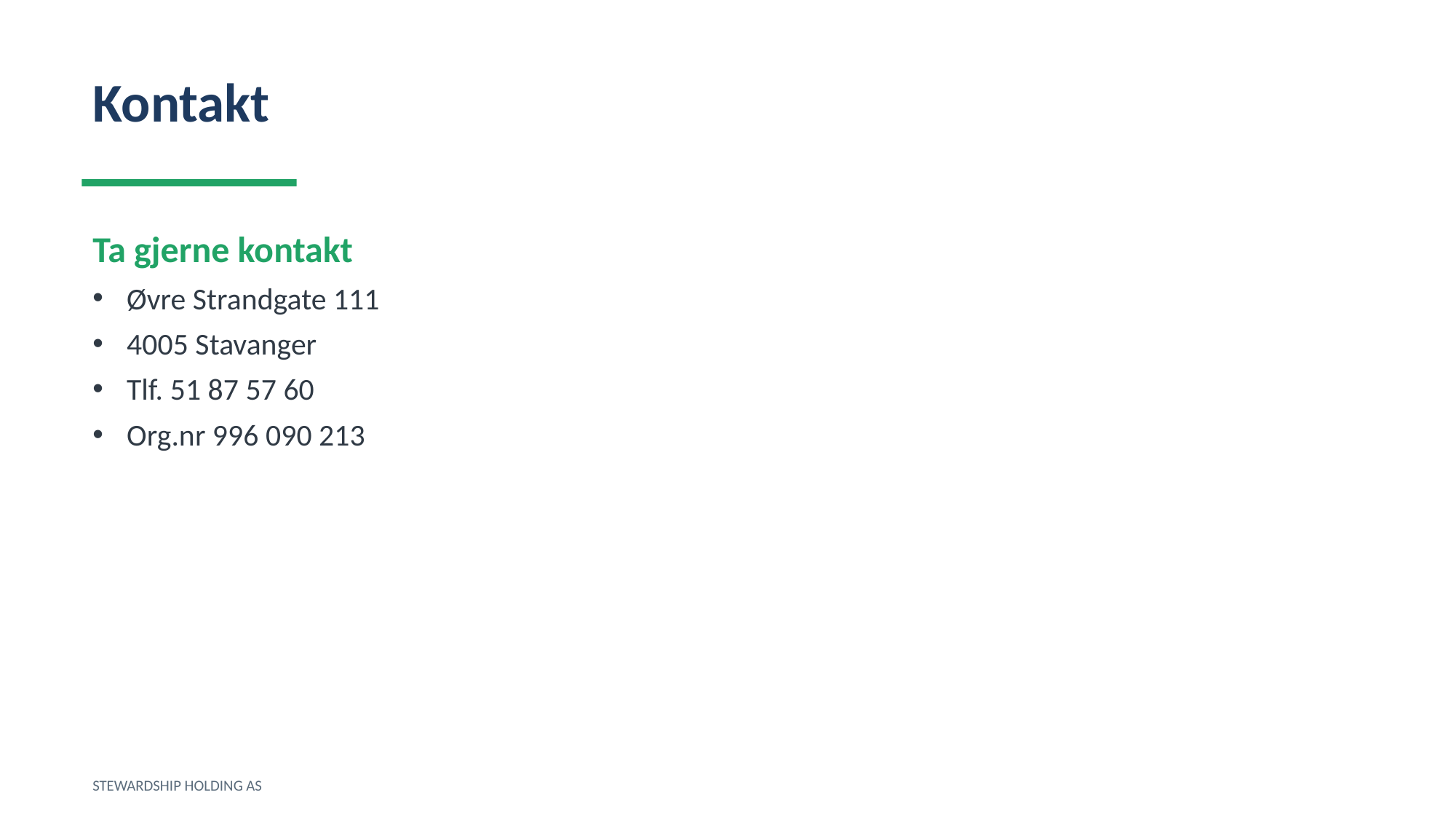

Kontakt

Ta gjerne kontakt
Øvre Strandgate 111
4005 Stavanger
Tlf. 51 87 57 60
Org.nr 996 090 213
STEWARDSHIP HOLDING AS